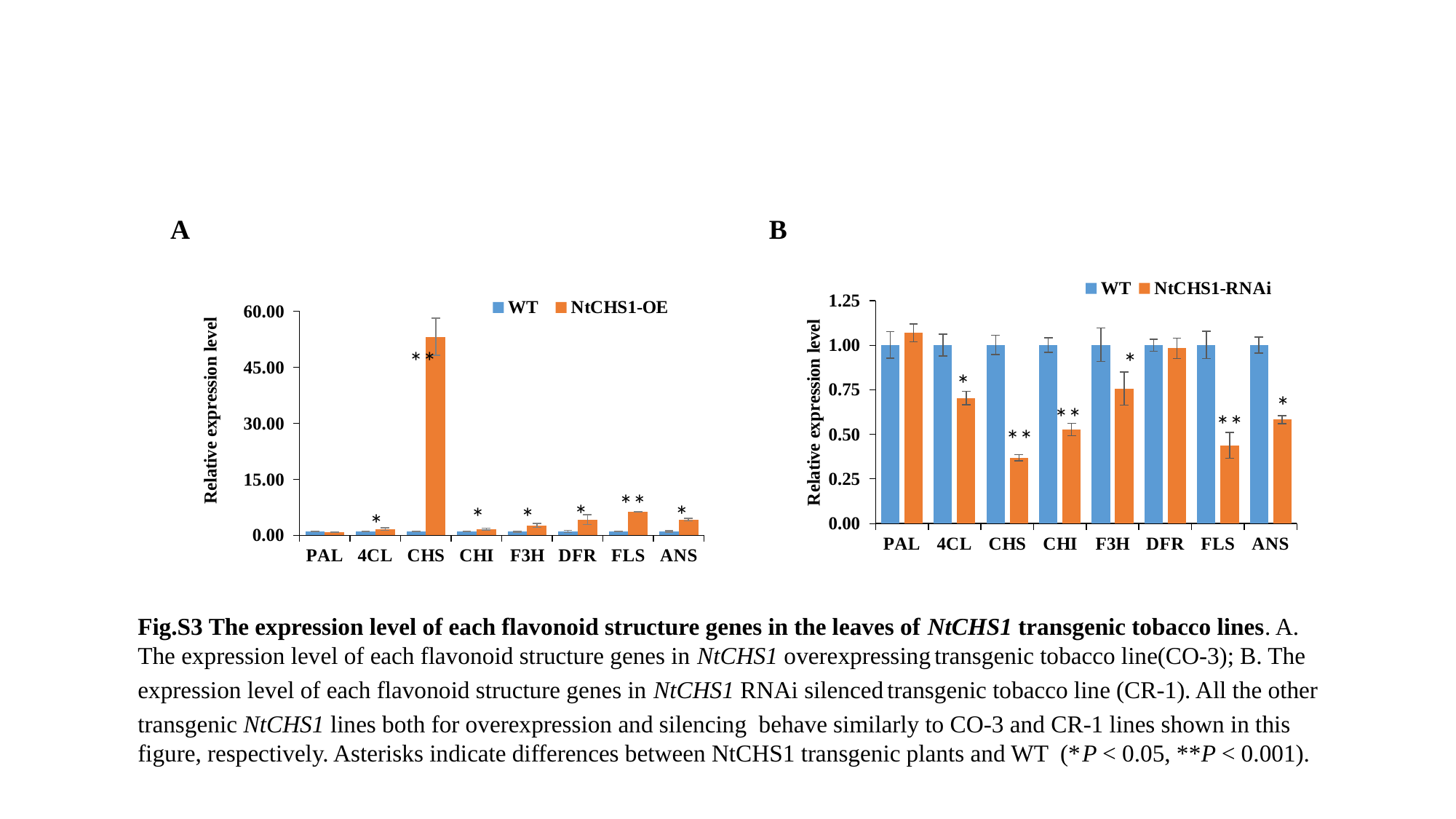

A
B

### Chart

| Category |  |  |
|---|---|---|
| PAL | 1.0018 | 1.0689 |
| 4CL | 1.0012 | 0.7042 |
| CHS | 1.001 | 0.3692 |
| CHI | 1.0006 | 0.5274 |
| F3H | 1.0028 | 0.7572 |
| DFR | 1.0003 | 0.9828 |
| FLS | 1.0021 | 0.4384 |
| ANS | 1.0007 | 0.5824 |

### Chart

| Category |  |  |
|---|---|---|
| PAL | 1.0009 | 0.8629 |
| 4CL | 1.0009 | 1.7095 |
| CHS | 1.0023 | 53.2333 |
| CHI | 1.0002 | 1.6591 |
| F3H | 1.0082 | 2.6265 |
| DFR | 1.0288 | 4.202 |
| FLS | 1.0002 | 6.3978 |
| ANS | 1.015 | 4.1999 |
**
*
*
*
**
**
**
**
*
*
*
*
*
Fig.S3 The expression level of each flavonoid structure genes in the leaves of NtCHS1 transgenic tobacco lines. A. The expression level of each flavonoid structure genes in NtCHS1 overexpressing transgenic tobacco line(CO-3); B. The expression level of each flavonoid structure genes in NtCHS1 RNAi silenced transgenic tobacco line (CR-1). All the other transgenic NtCHS1 lines both for overexpression and silencing  behave similarly to CO-3 and CR-1 lines shown in this figure, respectively. Asterisks indicate differences between NtCHS1 transgenic plants and WT  (*P < 0.05, **P < 0.001).